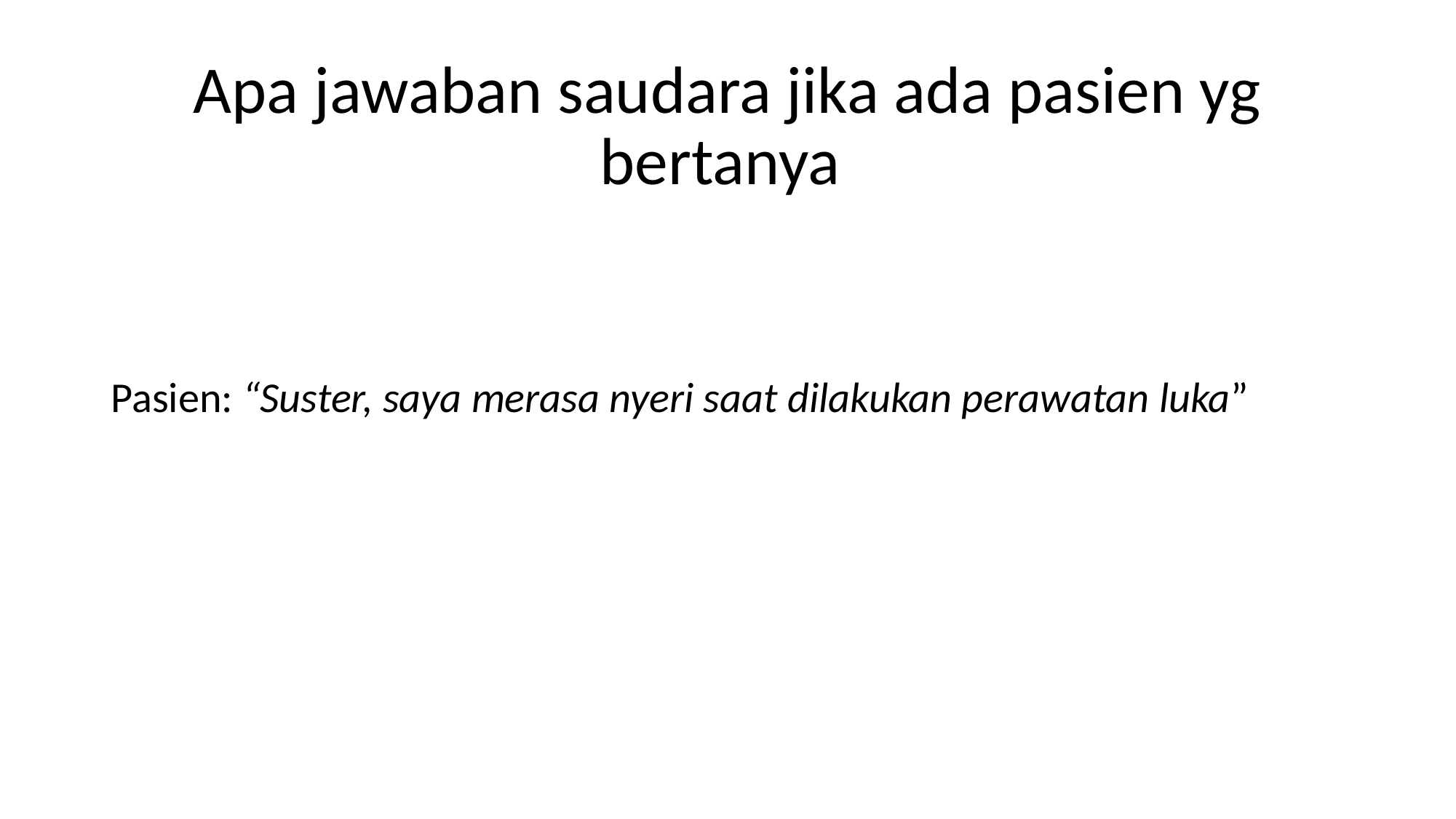

# Apa jawaban saudara jika ada pasien yg bertanya
Pasien: “Suster, saya merasa nyeri saat dilakukan perawatan luka”